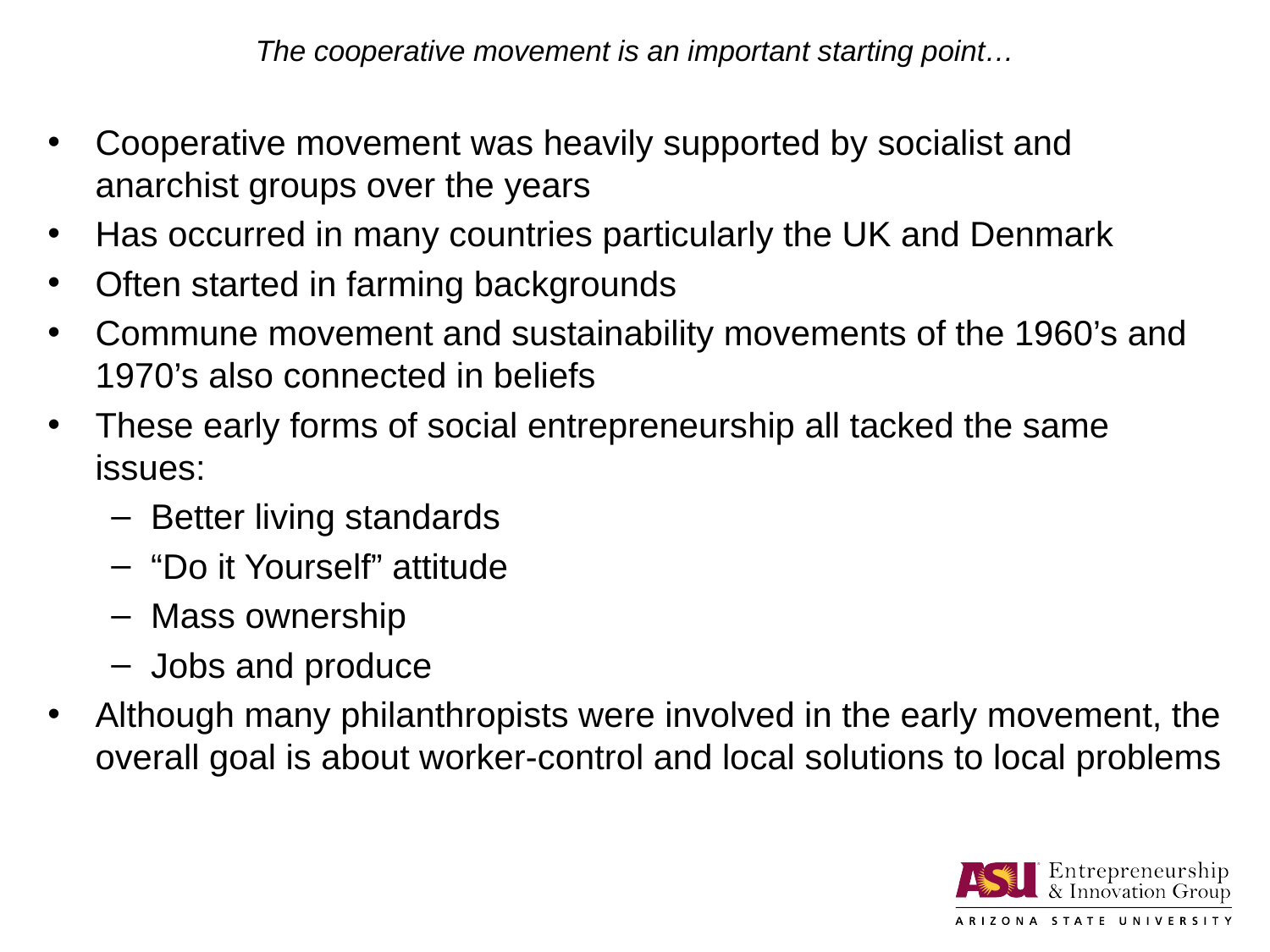

# The cooperative movement is an important starting point…
Cooperative movement was heavily supported by socialist and anarchist groups over the years
Has occurred in many countries particularly the UK and Denmark
Often started in farming backgrounds
Commune movement and sustainability movements of the 1960’s and 1970’s also connected in beliefs
These early forms of social entrepreneurship all tacked the same issues:
Better living standards
“Do it Yourself” attitude
Mass ownership
Jobs and produce
Although many philanthropists were involved in the early movement, the overall goal is about worker-control and local solutions to local problems